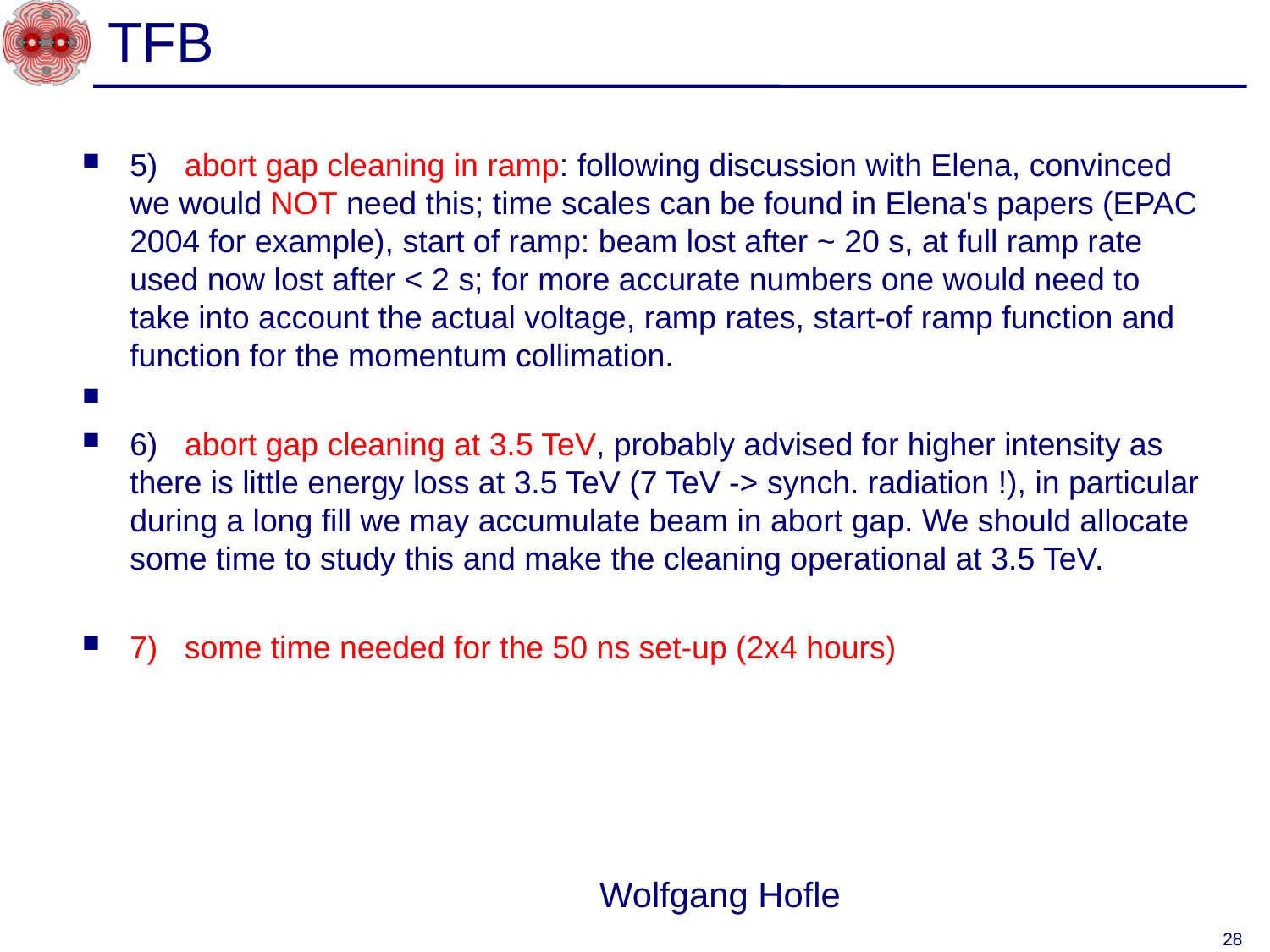

# TFB
5)   abort gap cleaning in ramp: following discussion with Elena, convinced we would NOT need this; time scales can be found in Elena's papers (EPAC 2004 for example), start of ramp: beam lost after ~ 20 s, at full ramp rate used now lost after < 2 s; for more accurate numbers one would need to take into account the actual voltage, ramp rates, start-of ramp function and function for the momentum collimation.

6)   abort gap cleaning at 3.5 TeV, probably advised for higher intensity as there is little energy loss at 3.5 TeV (7 TeV -> synch. radiation !), in particular during a long fill we may accumulate beam in abort gap. We should allocate some time to study this and make the cleaning operational at 3.5 TeV.

7)   some time needed for the 50 ns set-up (2x4 hours)

Wolfgang Hofle
28